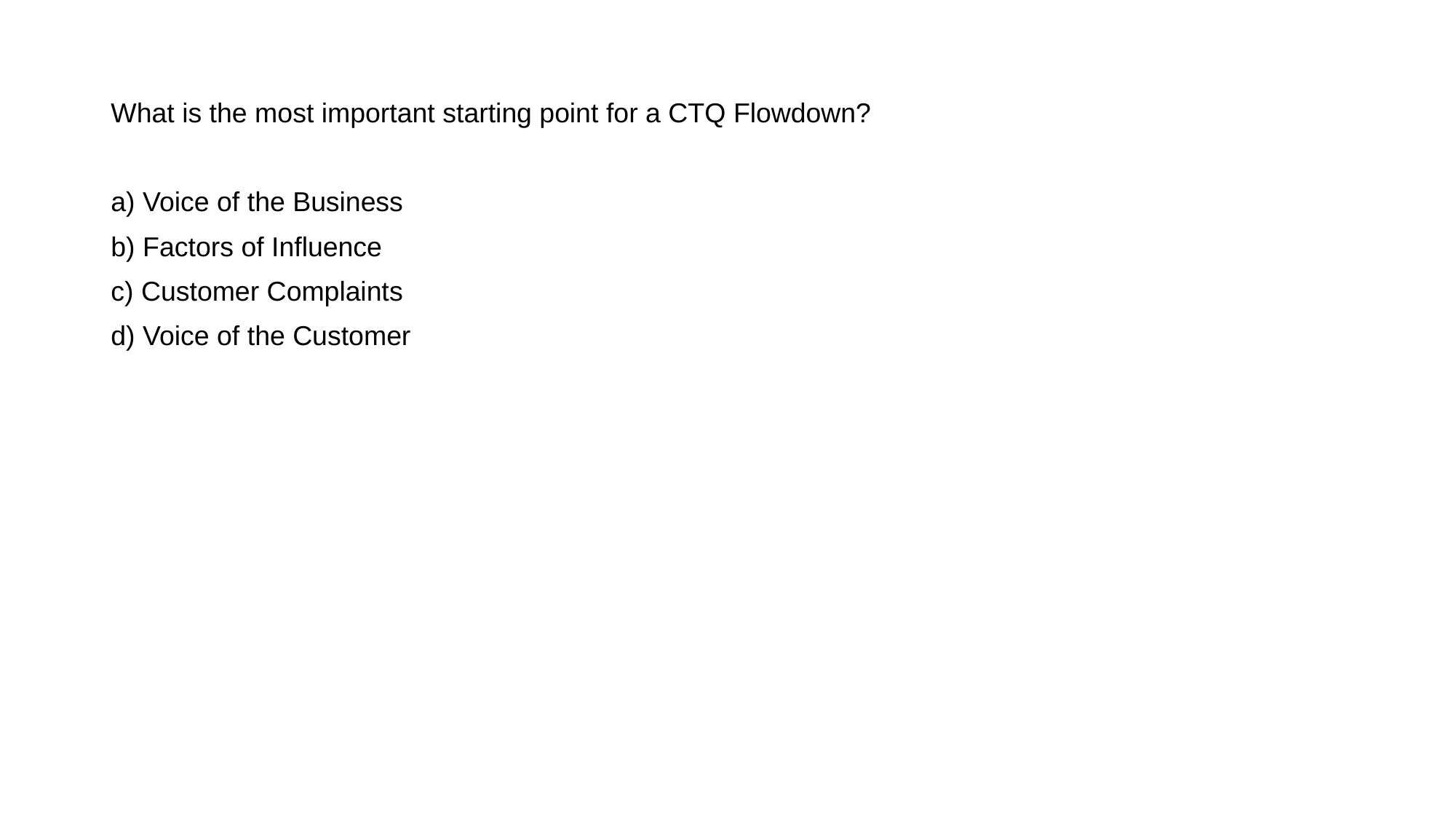

What is the most important starting point for a CTQ Flowdown?

a) Voice of the Business
b) Factors of Influence
c) Customer Complaints
d) Voice of the Customer